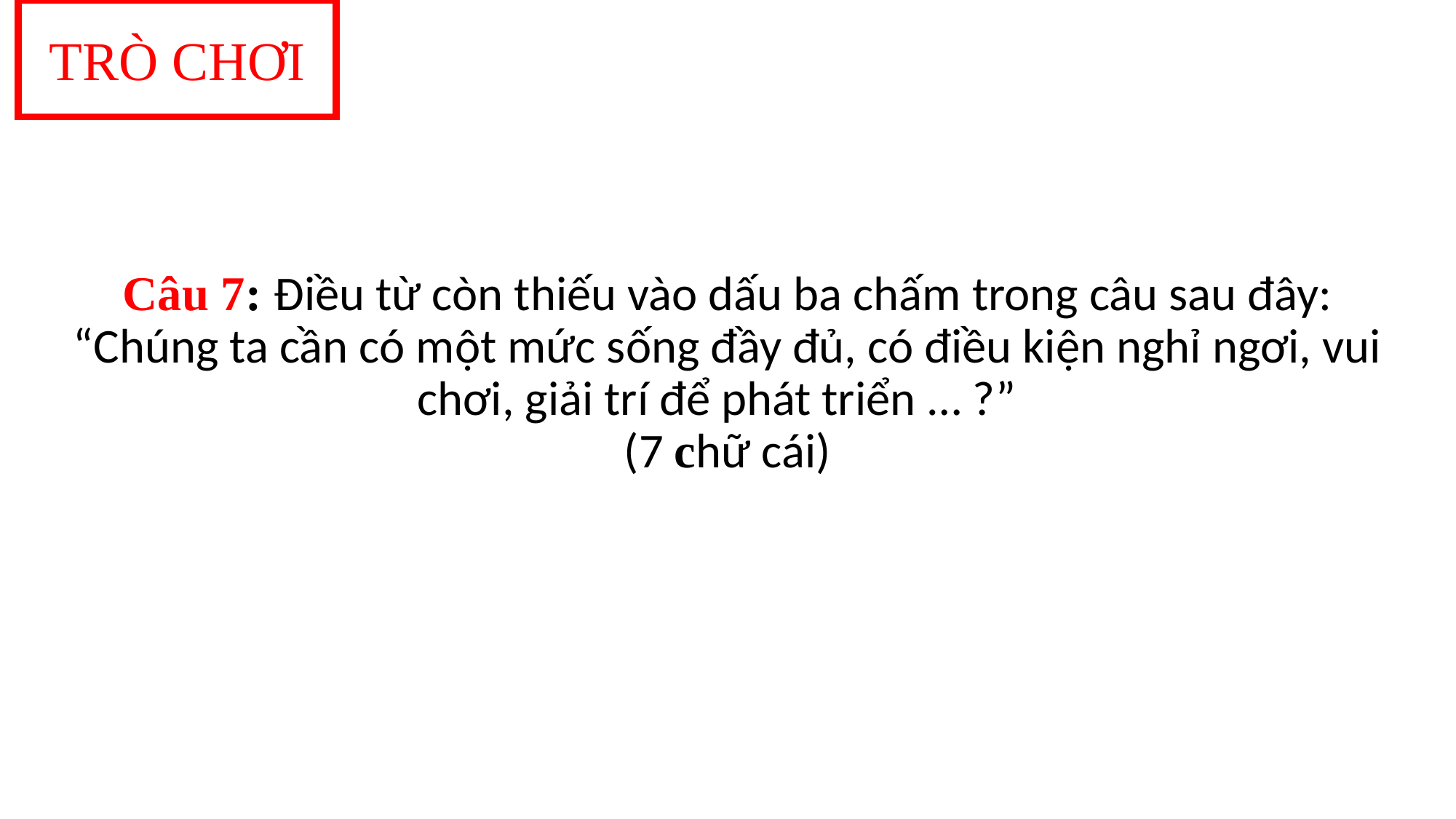

TRÒ CHƠI
Câu 7: Điều từ còn thiếu vào dấu ba chấm trong câu sau đây: “Chúng ta cần có một mức sống đầy đủ, có điều kiện nghỉ ngơi, vui chơi, giải trí để phát triển … ?”
(7 chữ cái)